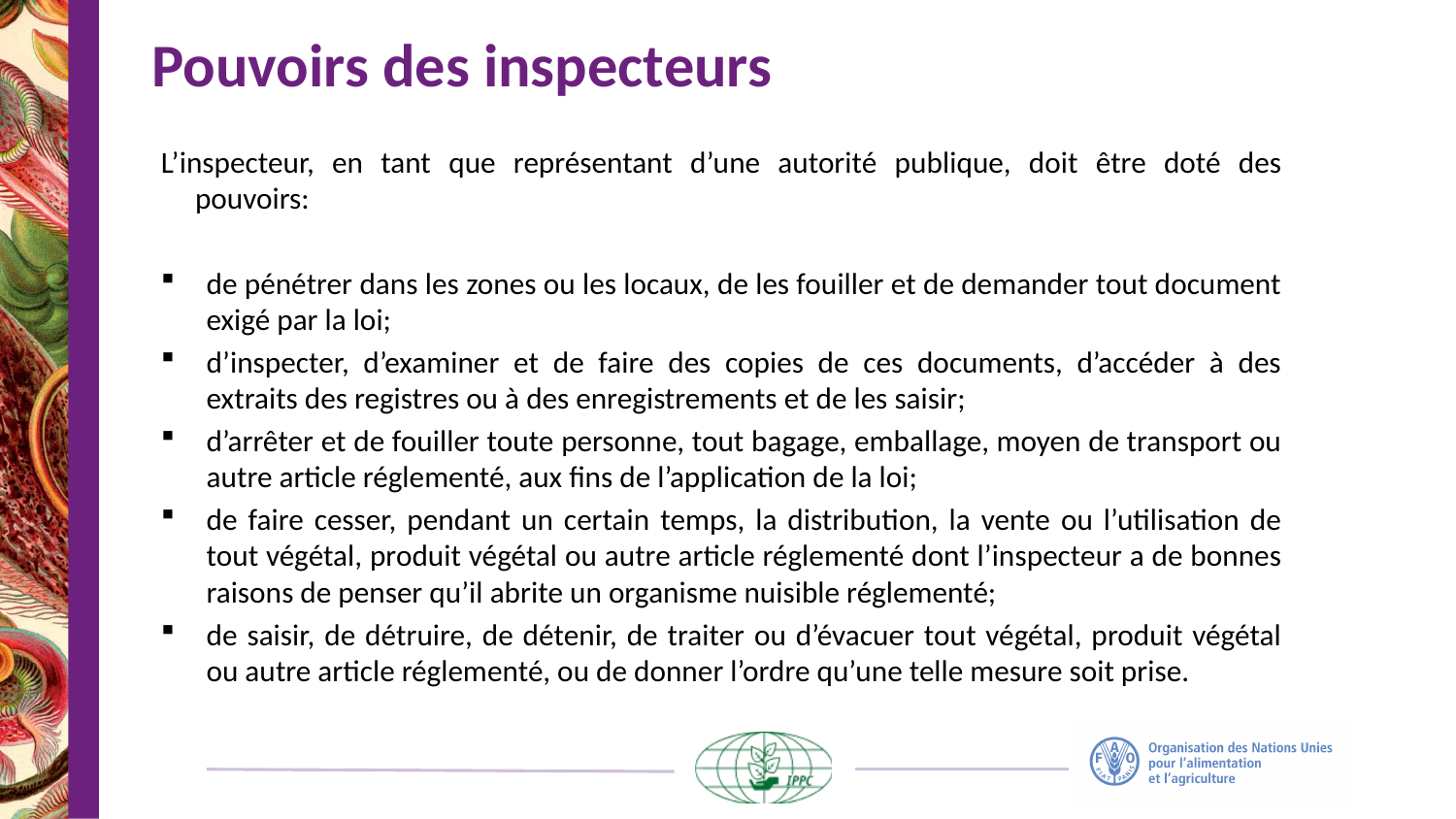

# Pouvoirs des inspecteurs
L’inspecteur, en tant que représentant d’une autorité publique, doit être doté des pouvoirs:

de pénétrer dans les zones ou les locaux, de les fouiller et de demander tout document exigé par la loi;
d’inspecter, d’examiner et de faire des copies de ces documents, d’accéder à des extraits des registres ou à des enregistrements et de les saisir;
d’arrêter et de fouiller toute personne, tout bagage, emballage, moyen de transport ou autre article réglementé, aux fins de l’application de la loi;
de faire cesser, pendant un certain temps, la distribution, la vente ou l’utilisation de tout végétal, produit végétal ou autre article réglementé dont l’inspecteur a de bonnes raisons de penser qu’il abrite un organisme nuisible réglementé;
de saisir, de détruire, de détenir, de traiter ou d’évacuer tout végétal, produit végétal ou autre article réglementé, ou de donner l’ordre qu’une telle mesure soit prise.